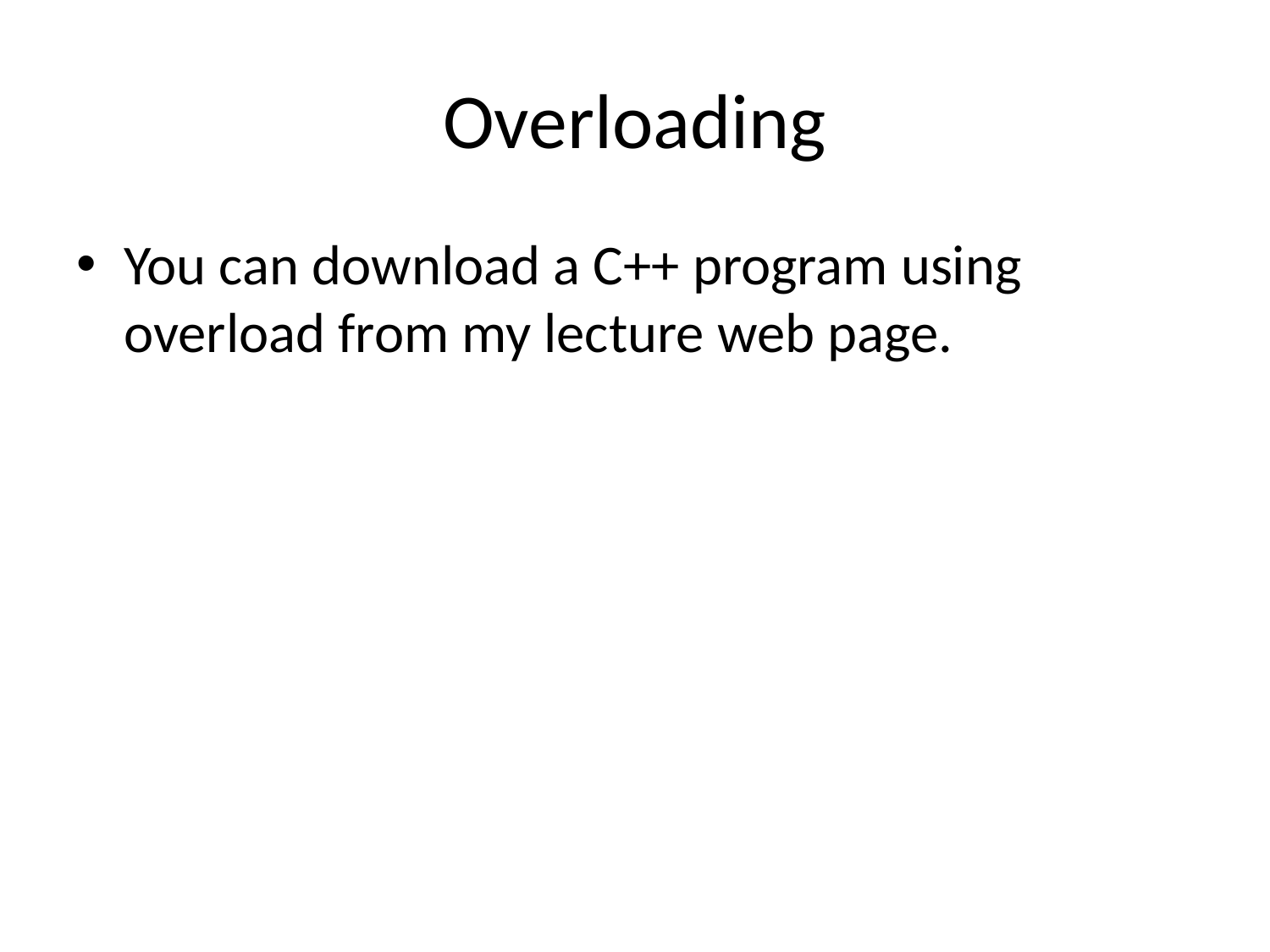

# Overloading
You can download a C++ program using overload from my lecture web page.